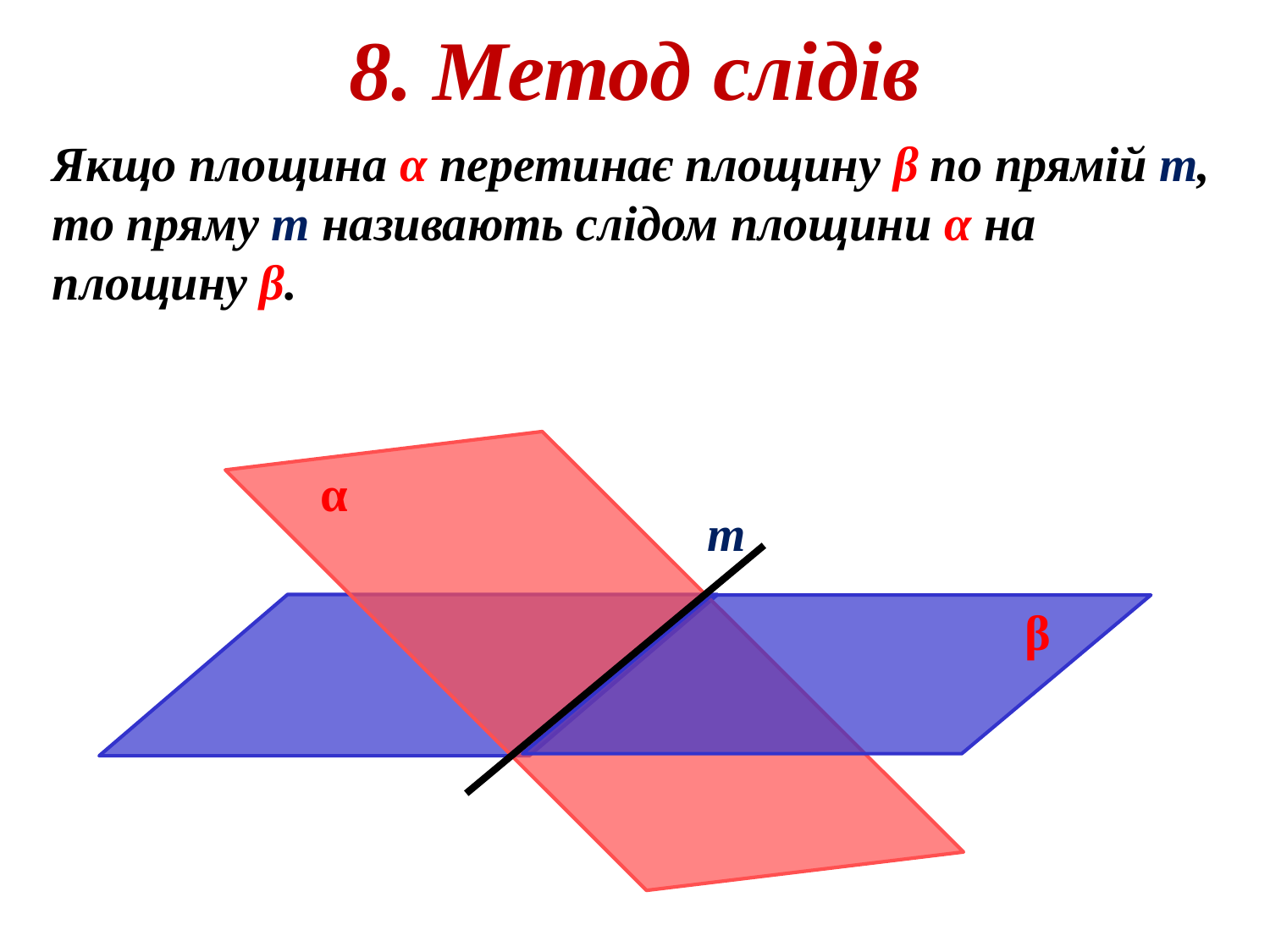

8. Метод слідів
Якщо площина α перетинає площину β по прямій т, то пряму т називають слідом площини α на площину β.
α
т

β